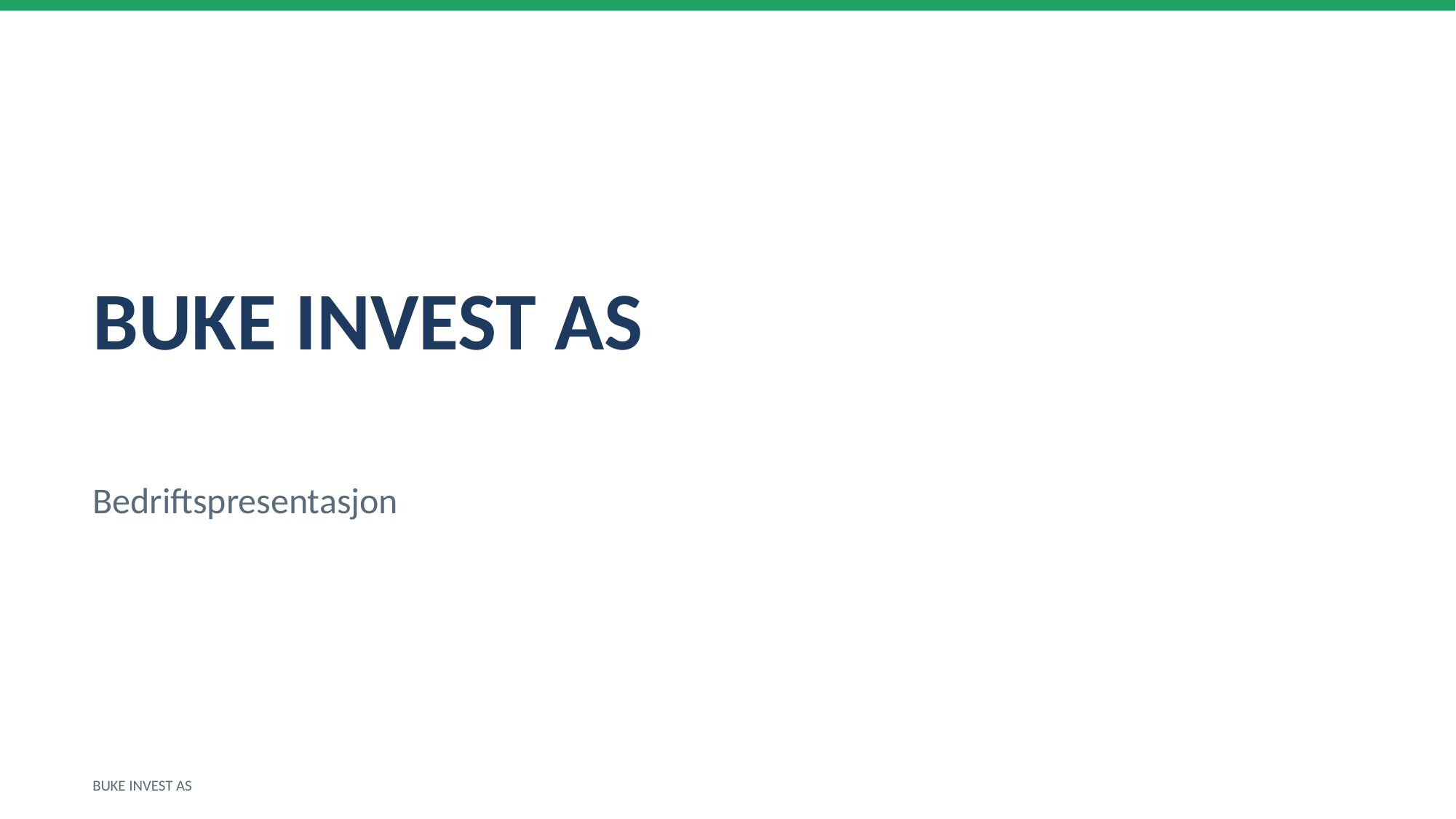

BUKE INVEST AS
Bedriftspresentasjon
BUKE INVEST AS